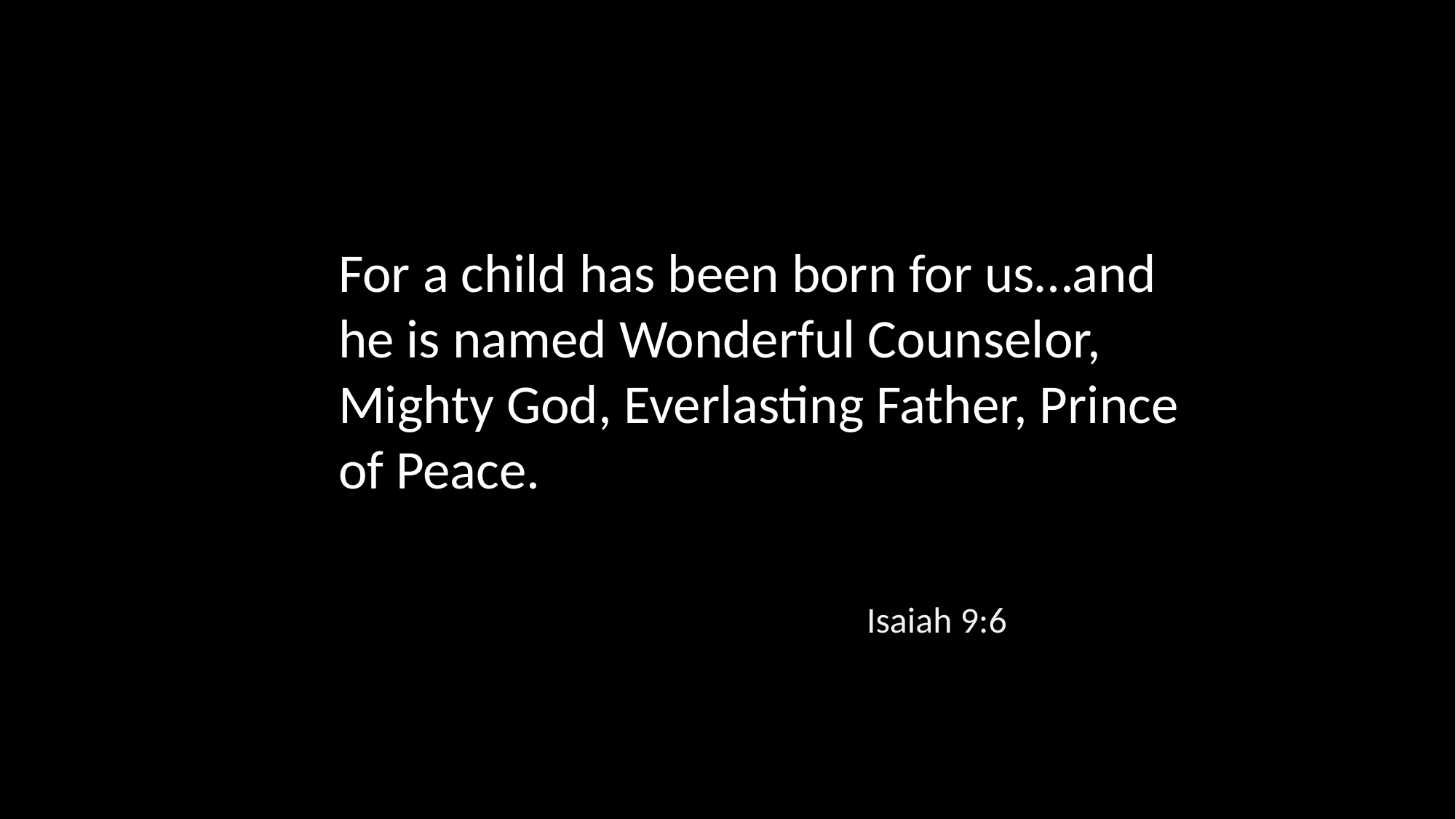

For a child has been born for us…and he is named Wonderful Counselor, Mighty God, Everlasting Father, Prince of Peace.
Isaiah 9:6